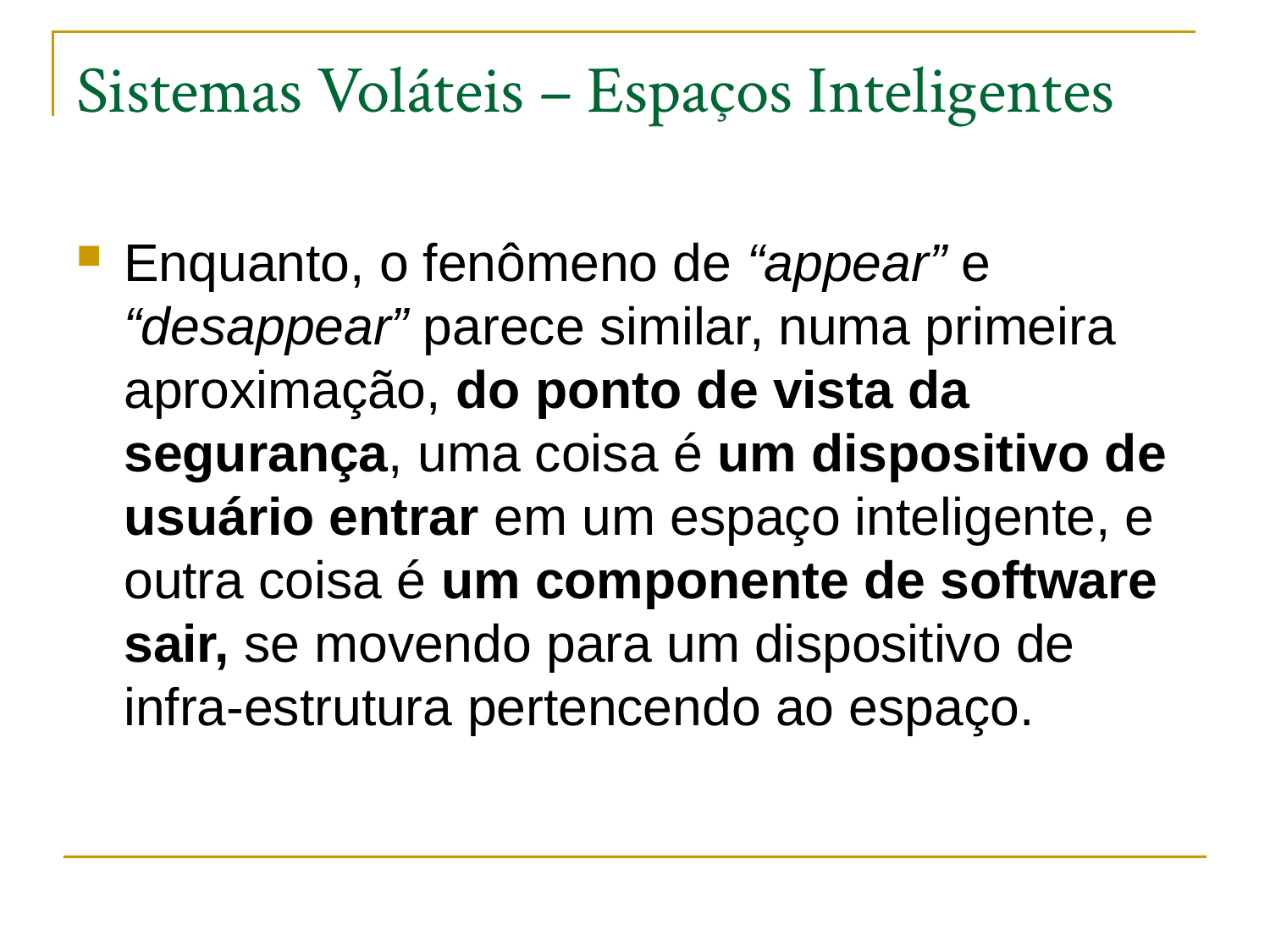

# Sistemas Voláteis – Espaços Inteligentes
Enquanto, o fenômeno de “appear” e “desappear” parece similar, numa primeira aproximação, do ponto de vista da segurança, uma coisa é um dispositivo de usuário entrar em um espaço inteligente, e outra coisa é um componente de software sair, se movendo para um dispositivo de  infra-estrutura pertencendo ao espaço.